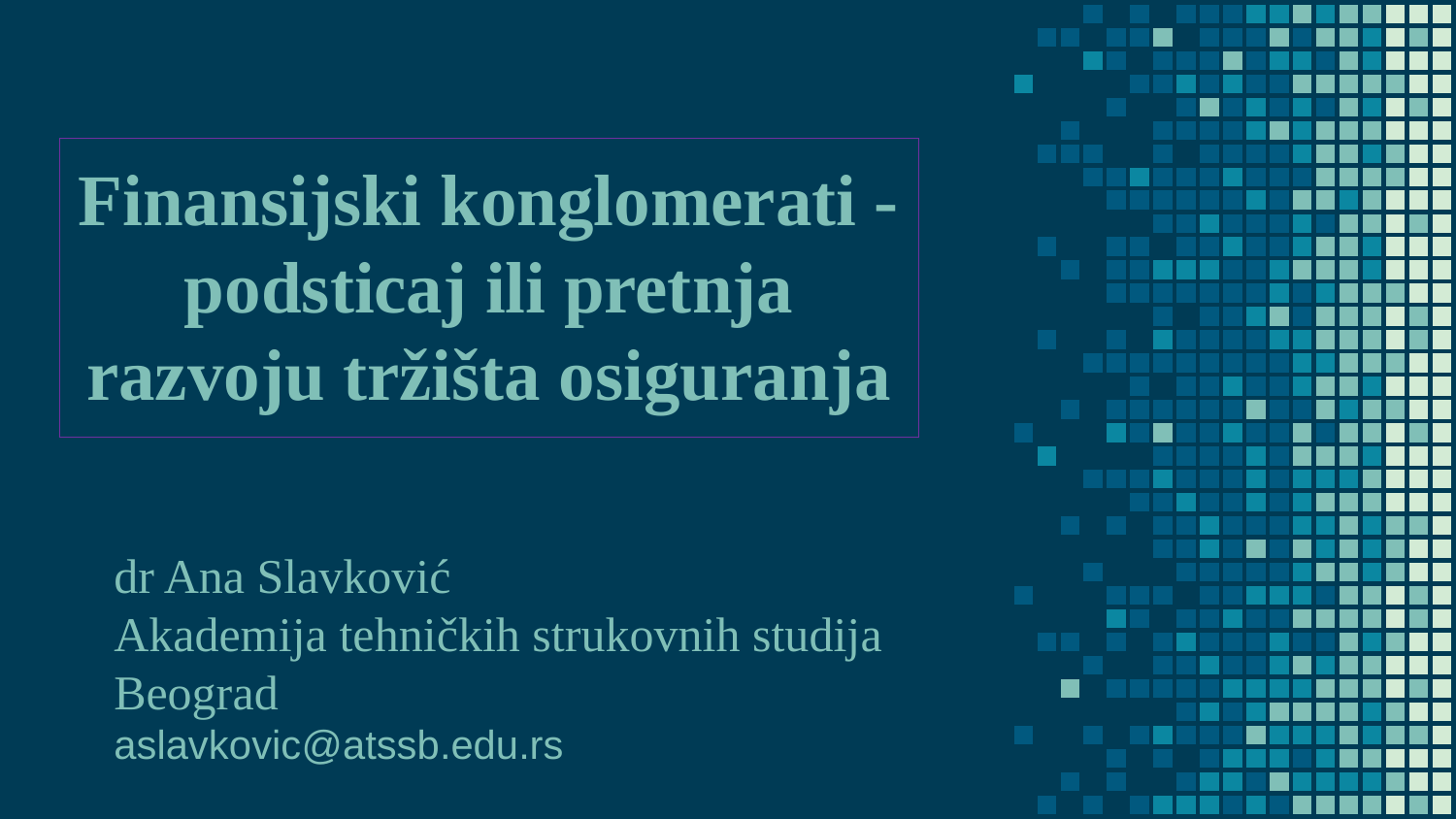

# Finansijski konglomerati - podsticaj ili pretnja razvoju tržišta osiguranja
dr Ana Slavković
Akademija tehničkih strukovnih studija
Beograd
aslavkovic@atssb.edu.rs